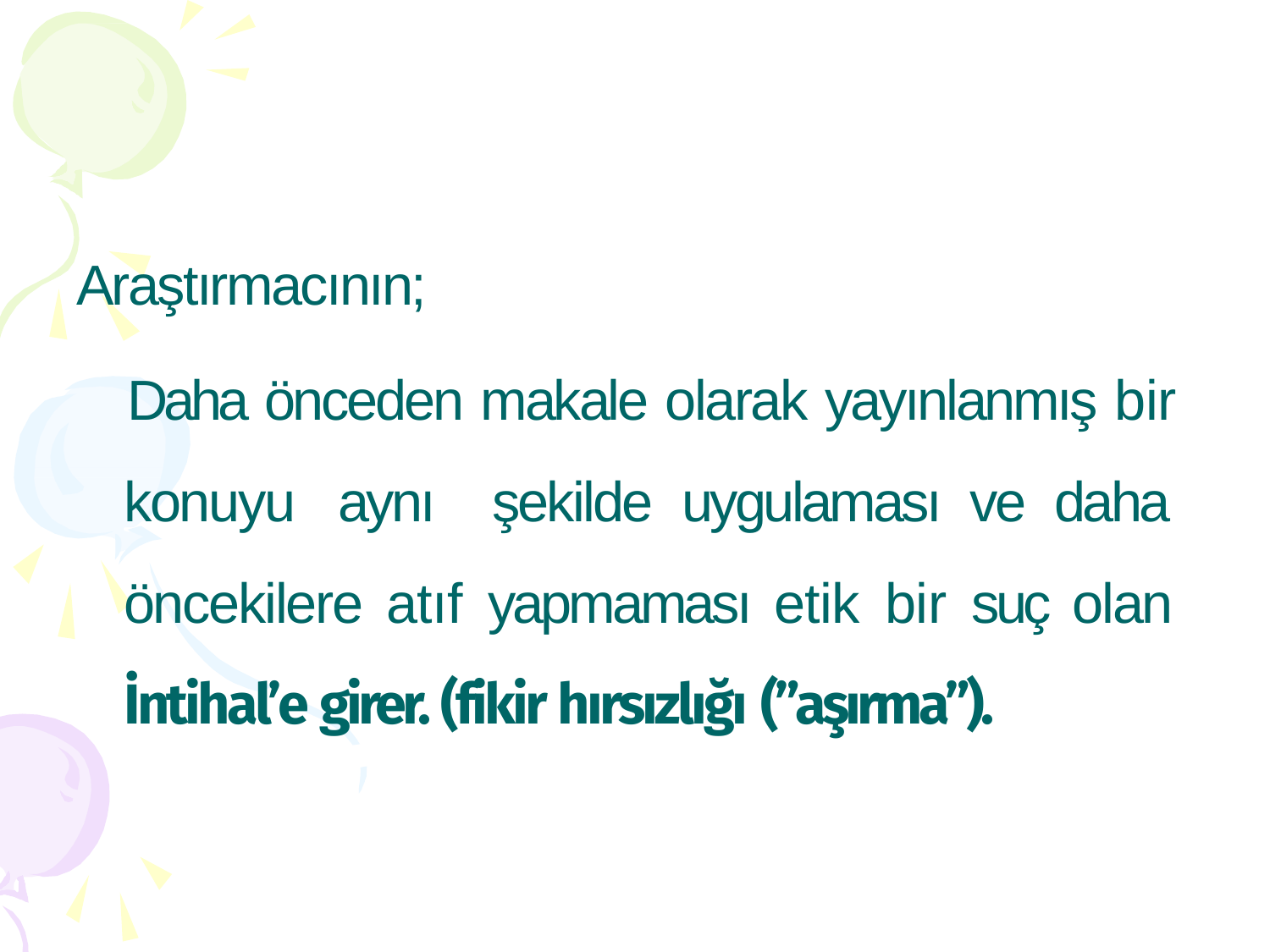

Araştırmacının;
Daha önceden makale olarak yayınlanmış bir  konuyu aynı  şekilde uygulaması ve daha  öncekilere atıf yapmaması etik bir suç olan  İntihal’e girer. (fikir hırsızlığı (”aşırma”).